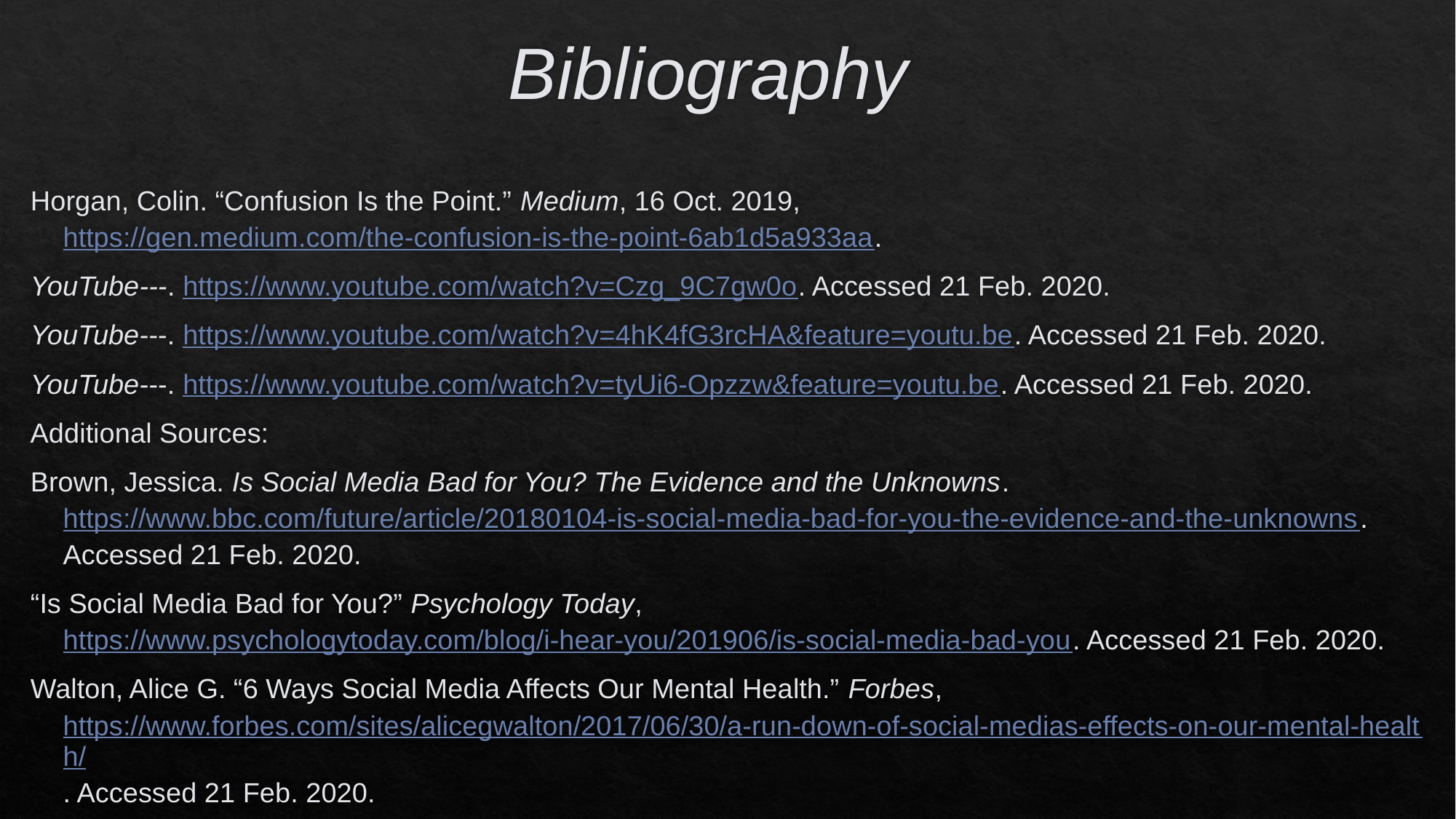

# Bibliography

Horgan, Colin. “Confusion Is the Point.” Medium, 16 Oct. 2019, https://gen.medium.com/the-confusion-is-the-point-6ab1d5a933aa.
YouTube---. https://www.youtube.com/watch?v=Czg_9C7gw0o. Accessed 21 Feb. 2020.
YouTube---. https://www.youtube.com/watch?v=4hK4fG3rcHA&feature=youtu.be. Accessed 21 Feb. 2020.
YouTube---. https://www.youtube.com/watch?v=tyUi6-Opzzw&feature=youtu.be. Accessed 21 Feb. 2020.
Additional Sources:
Brown, Jessica. Is Social Media Bad for You? The Evidence and the Unknowns. https://www.bbc.com/future/article/20180104-is-social-media-bad-for-you-the-evidence-and-the-unknowns. Accessed 21 Feb. 2020.
“Is Social Media Bad for You?” Psychology Today, https://www.psychologytoday.com/blog/i-hear-you/201906/is-social-media-bad-you. Accessed 21 Feb. 2020.
Walton, Alice G. “6 Ways Social Media Affects Our Mental Health.” Forbes, https://www.forbes.com/sites/alicegwalton/2017/06/30/a-run-down-of-social-medias-effects-on-our-mental-health/. Accessed 21 Feb. 2020.